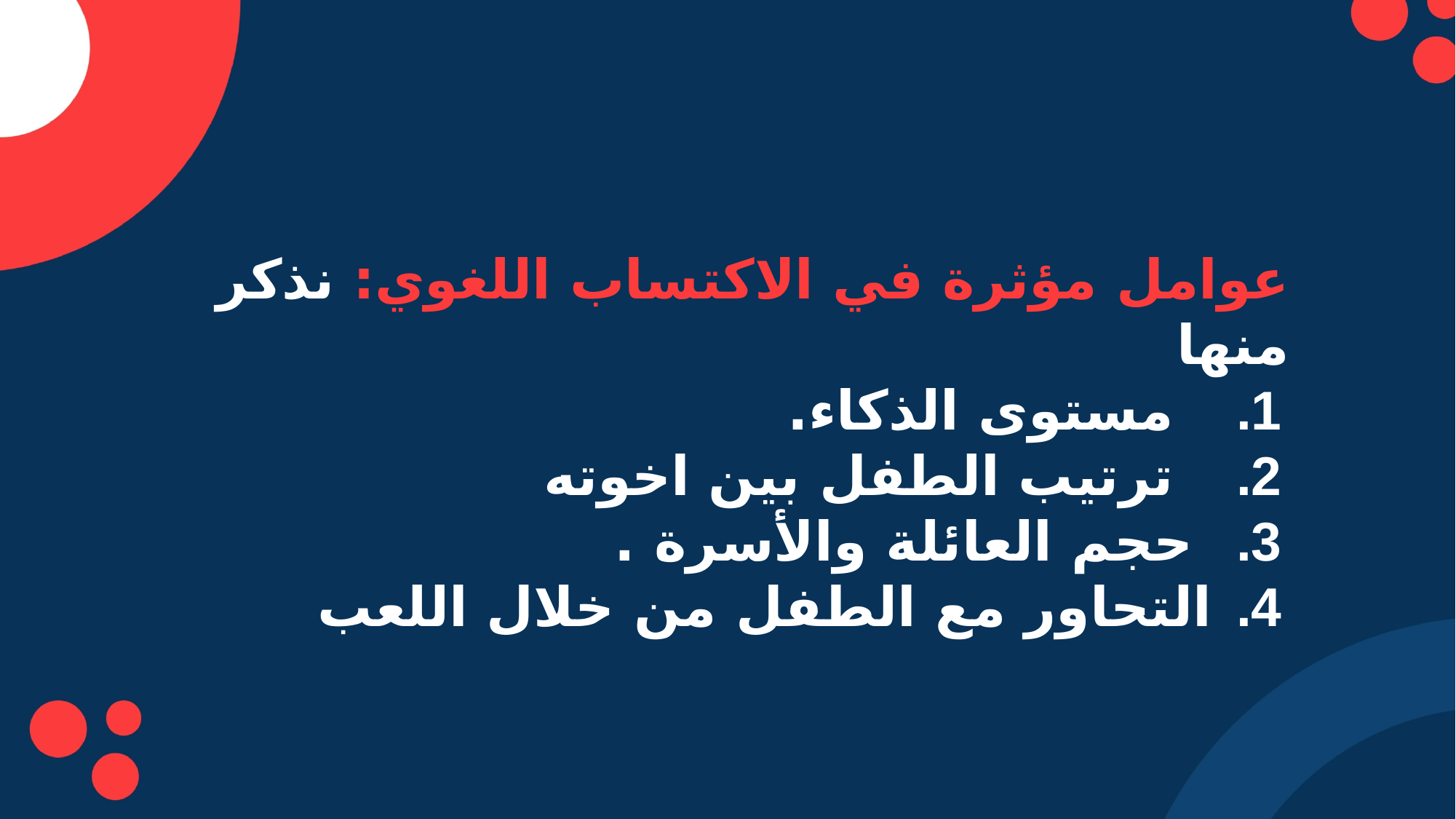

عوامل مؤثرة في الاكتساب اللغوي: نذكر منها
   مستوى الذكاء.
   ترتيب الطفل بين اخوته
  حجم العائلة والأسرة .
 التحاور مع الطفل من خلال اللعب